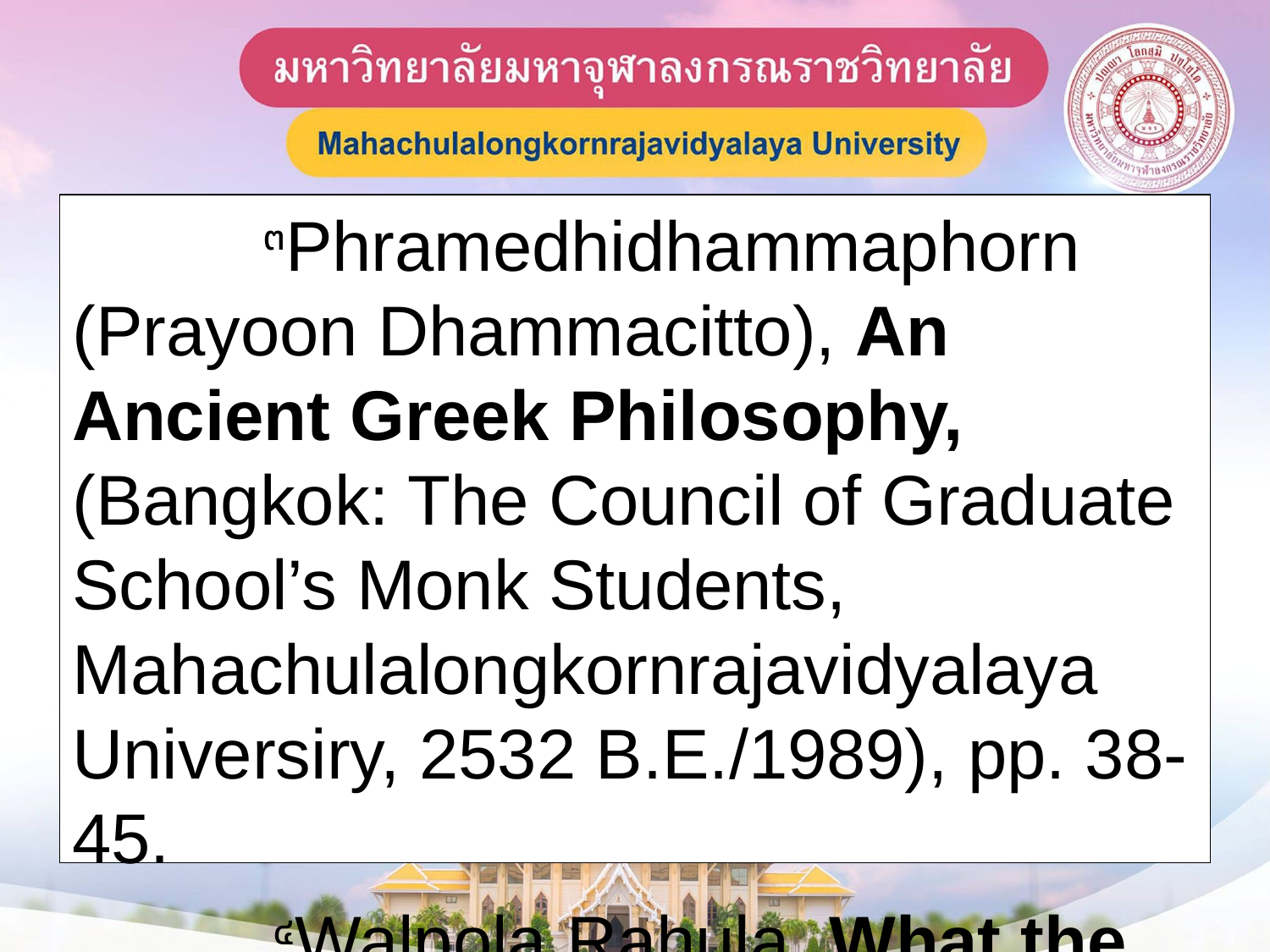

๓Phramedhidhammaphorn (Prayoon Dhammacitto), An Ancient Greek Philosophy, (Bangkok: The Council of Graduate School’s Monk Students, Mahachulalongkornrajavidyalaya Universiry, 2532 B.E./1989), pp. 38-45.
                   ๔Walpola Rahula, What the Buddha Taught, (New York: Grove Press, 1962), p. 69.